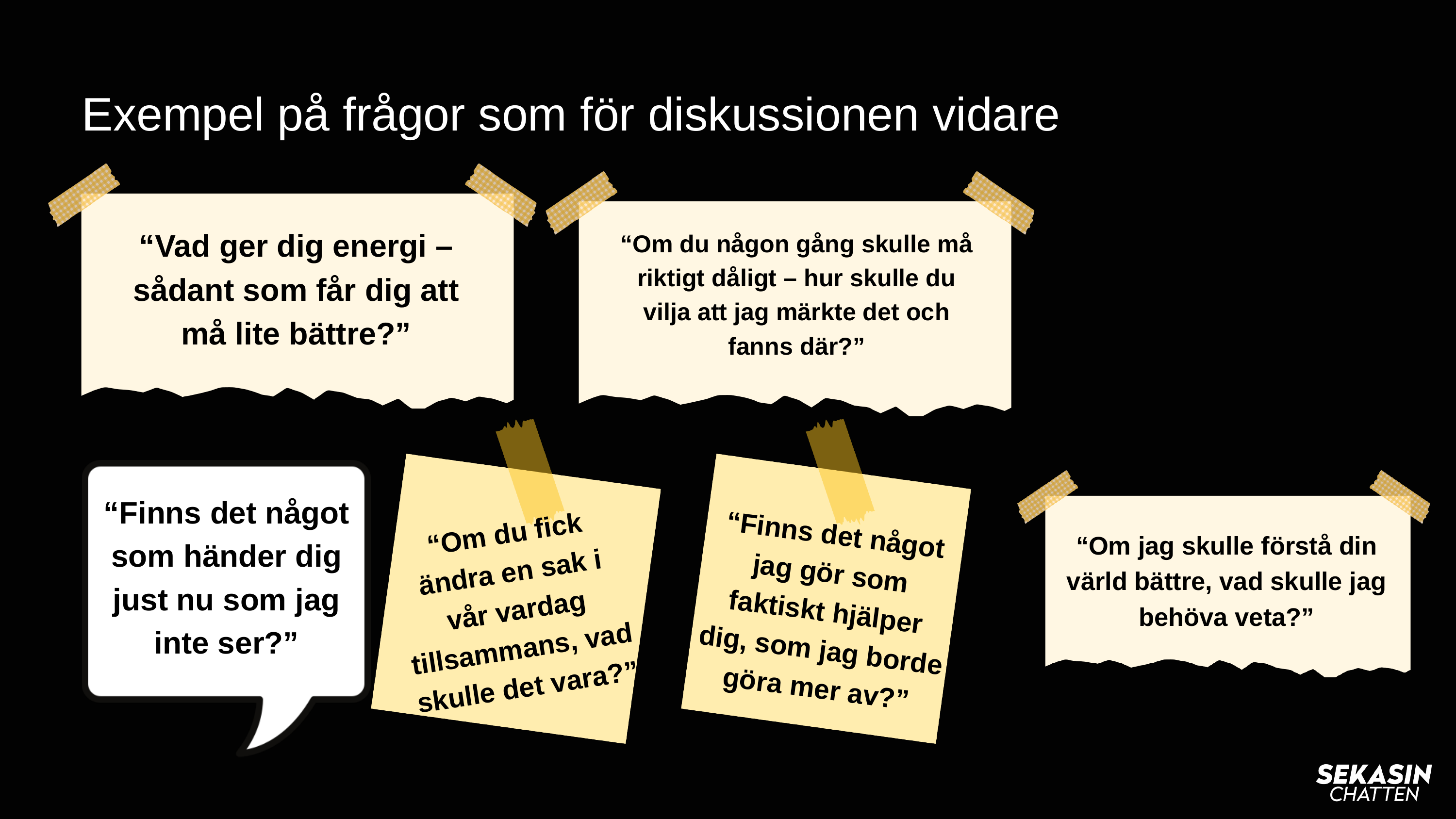

Exempel på frågor som för diskussionen vidare

“Vad ger dig energi – sådant som får dig att må lite bättre?”
“Om du någon gång skulle må riktigt dåligt – hur skulle du vilja att jag märkte det och fanns där?”

“Om jag skulle förstå din värld bättre, vad skulle jag behöva veta?”
“Finns det något som händer dig just nu som jag inte ser?”
“Om du fick ändra en sak i vår vardag tillsammans, vad skulle det vara?”
“Finns det något jag gör som faktiskt hjälper dig, som jag borde göra mer av?”